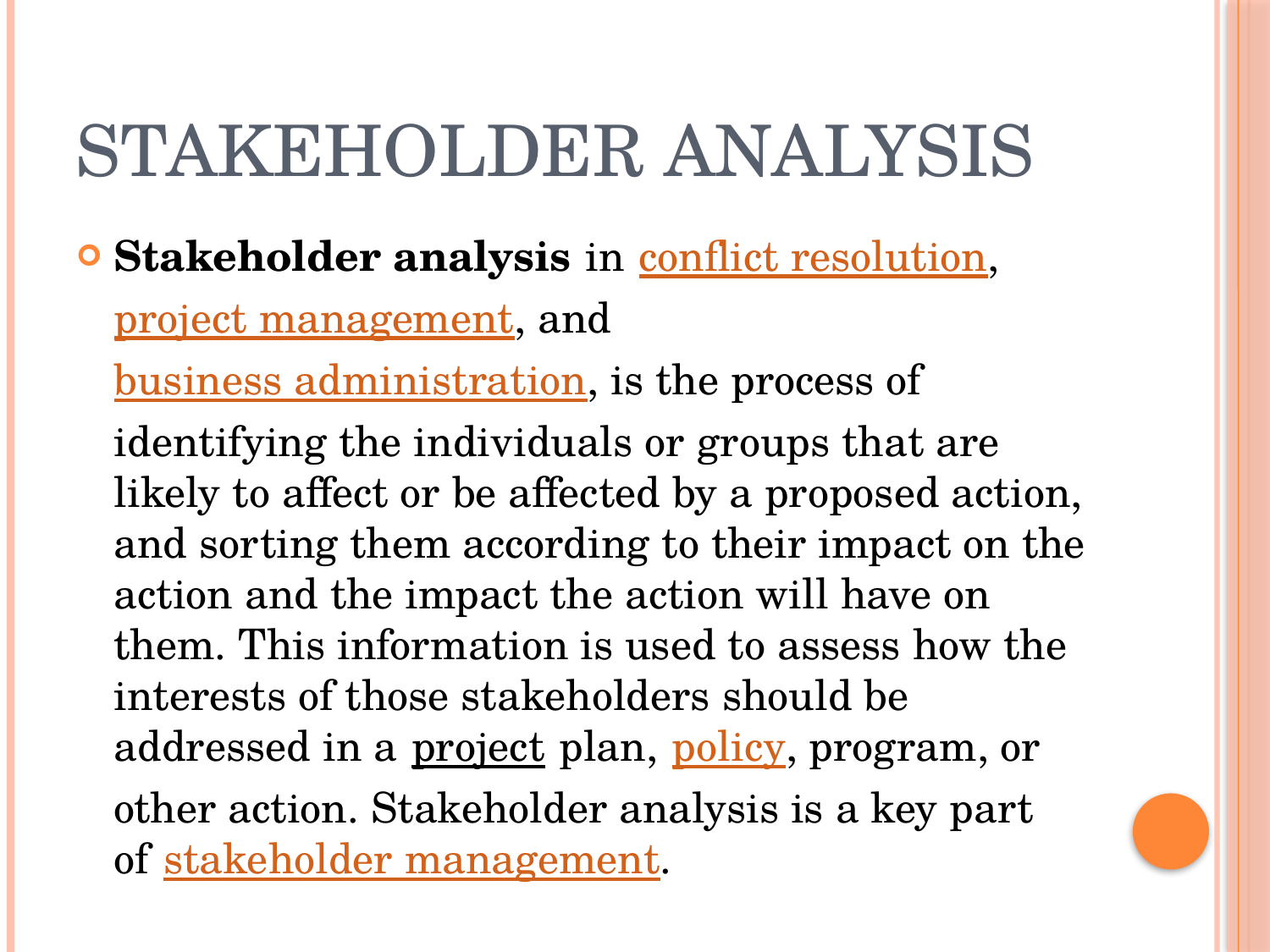

# Stakeholder analysis
Stakeholder analysis in conflict resolution, project management, and business administration, is the process of identifying the individuals or groups that are likely to affect or be affected by a proposed action, and sorting them according to their impact on the action and the impact the action will have on them. This information is used to assess how the interests of those stakeholders should be addressed in a project plan, policy, program, or other action. Stakeholder analysis is a key part of stakeholder management.